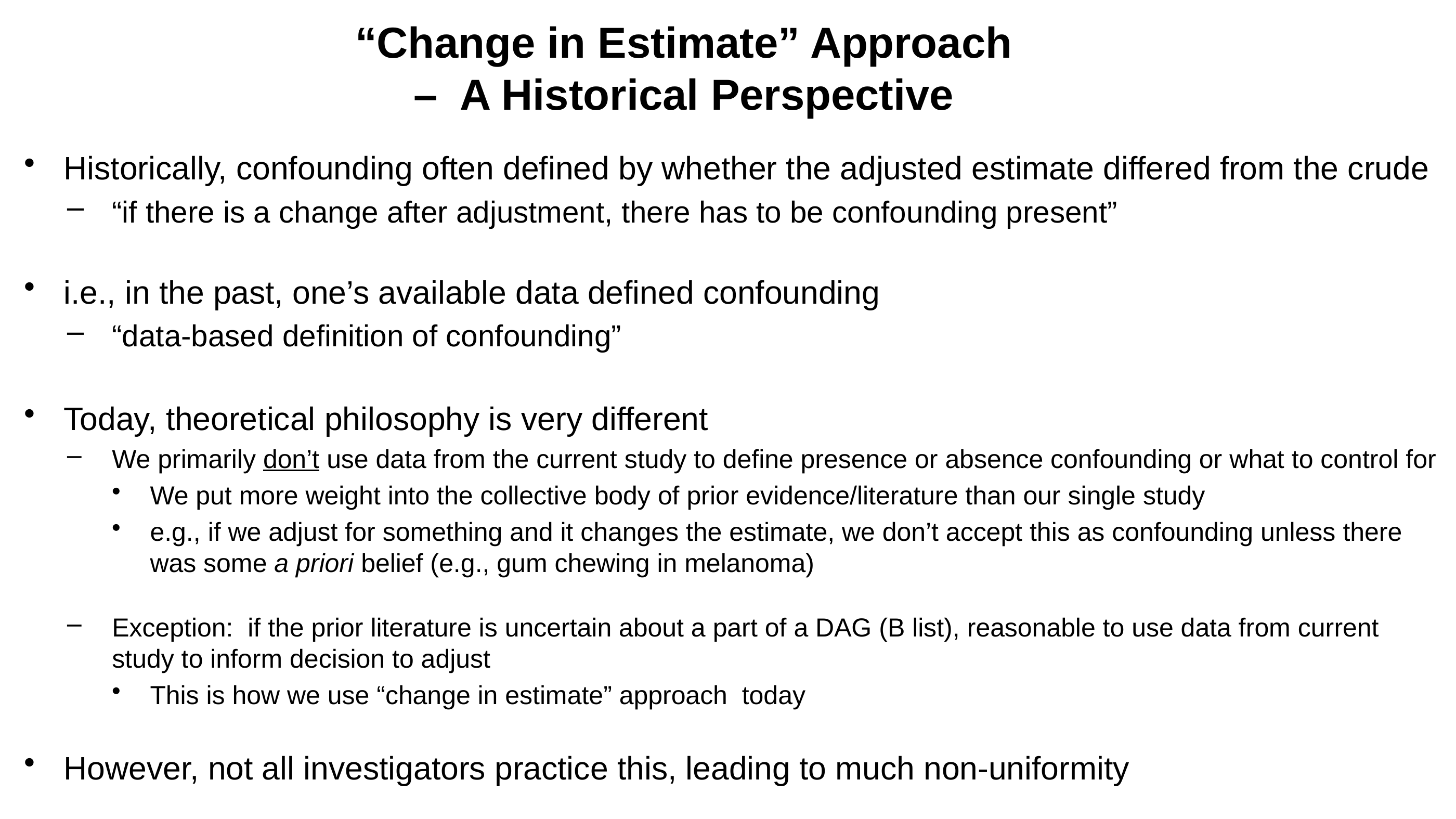

# “Change in Estimate” Approach –  A Historical Perspective
Historically, confounding often defined by whether the adjusted estimate differed from the crude
“if there is a change after adjustment, there has to be confounding present”

i.e., in the past, one’s available data defined confounding
“data-based definition of confounding”

Today, theoretical philosophy is very different
We primarily don’t use data from the current study to define presence or absence confounding or what to control for
We put more weight into the collective body of prior evidence/literature than our single study
e.g., if we adjust for something and it changes the estimate, we don’t accept this as confounding unless there was some a priori belief (e.g., gum chewing in melanoma)

Exception:  if the prior literature is uncertain about a part of a DAG (B list), reasonable to use data from current study to inform decision to adjust
This is how we use “change in estimate” approach  today

However, not all investigators practice this, leading to much non-uniformity